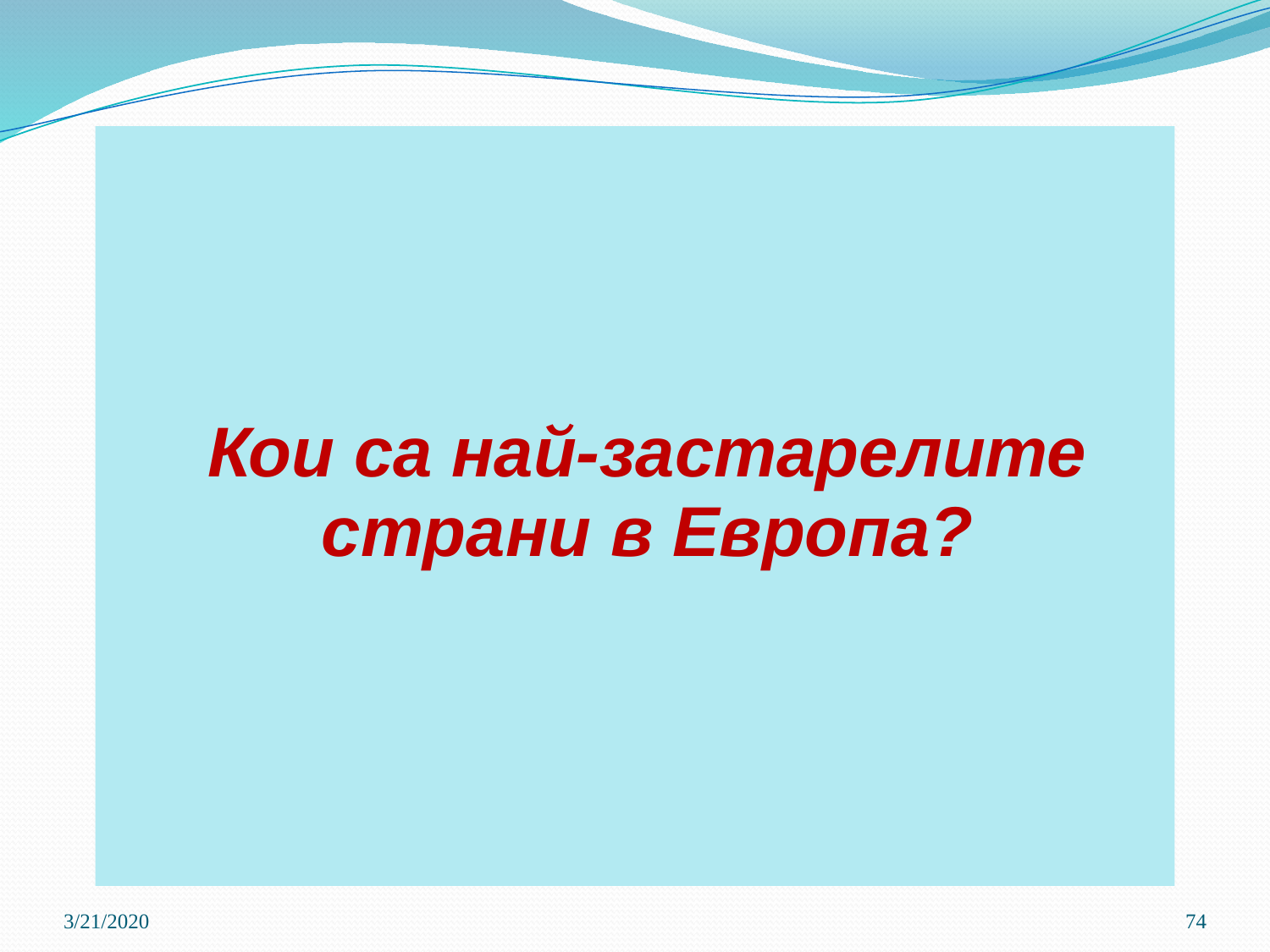

# Кои са най-застарелите страни в Европа?
3/21/2020
74